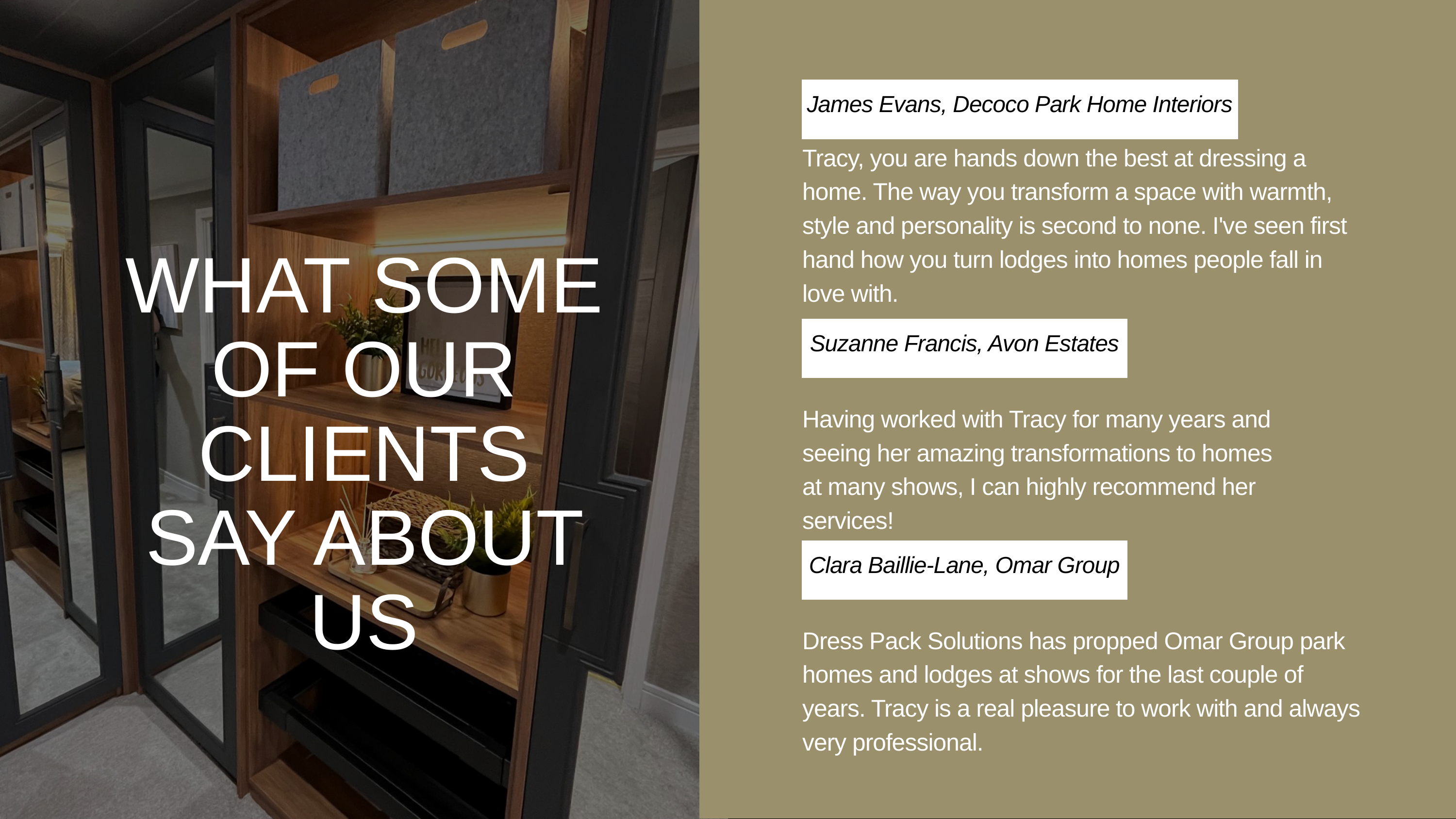

James Evans, Decoco Park Home Interiors
Tracy, you are hands down the best at dressing a home. The way you transform a space with warmth, style and personality is second to none. I've seen first hand how you turn lodges into homes people fall in love with.
WHAT SOME OF OUR CLIENTS SAY ABOUT US

Suzanne Francis, Avon Estates
Having worked with Tracy for many years and seeing her amazing transformations to homes at many shows, I can highly recommend her services!

Clara Baillie-Lane, Omar Group
Dress Pack Solutions has propped Omar Group park homes and lodges at shows for the last couple of years. Tracy is a real pleasure to work with and always very professional.